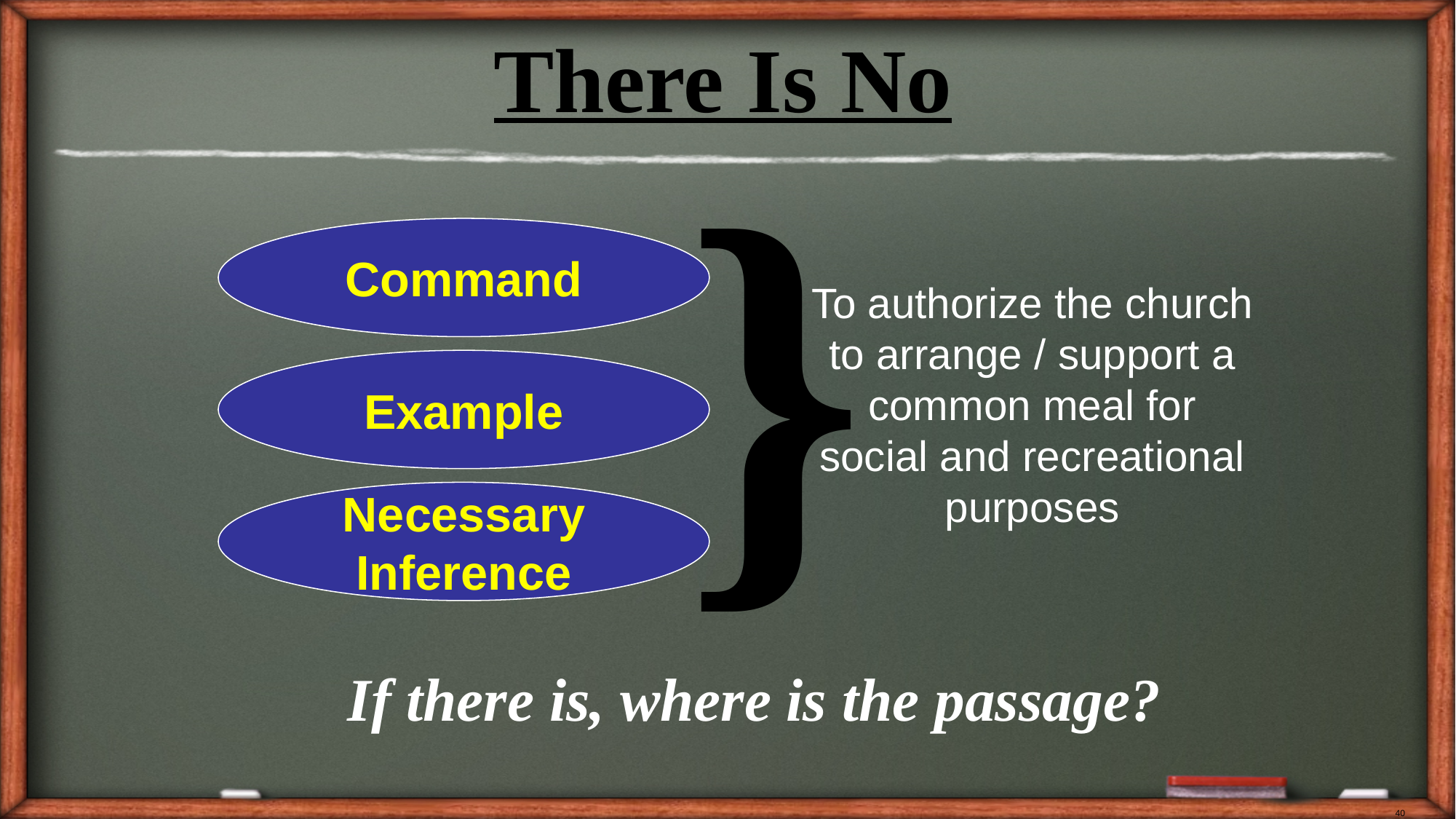

There Is No
}
Command
To authorize the church to arrange / support a common meal for social and recreational purposes
Example
Necessary
Inference
If there is, where is the passage?
40